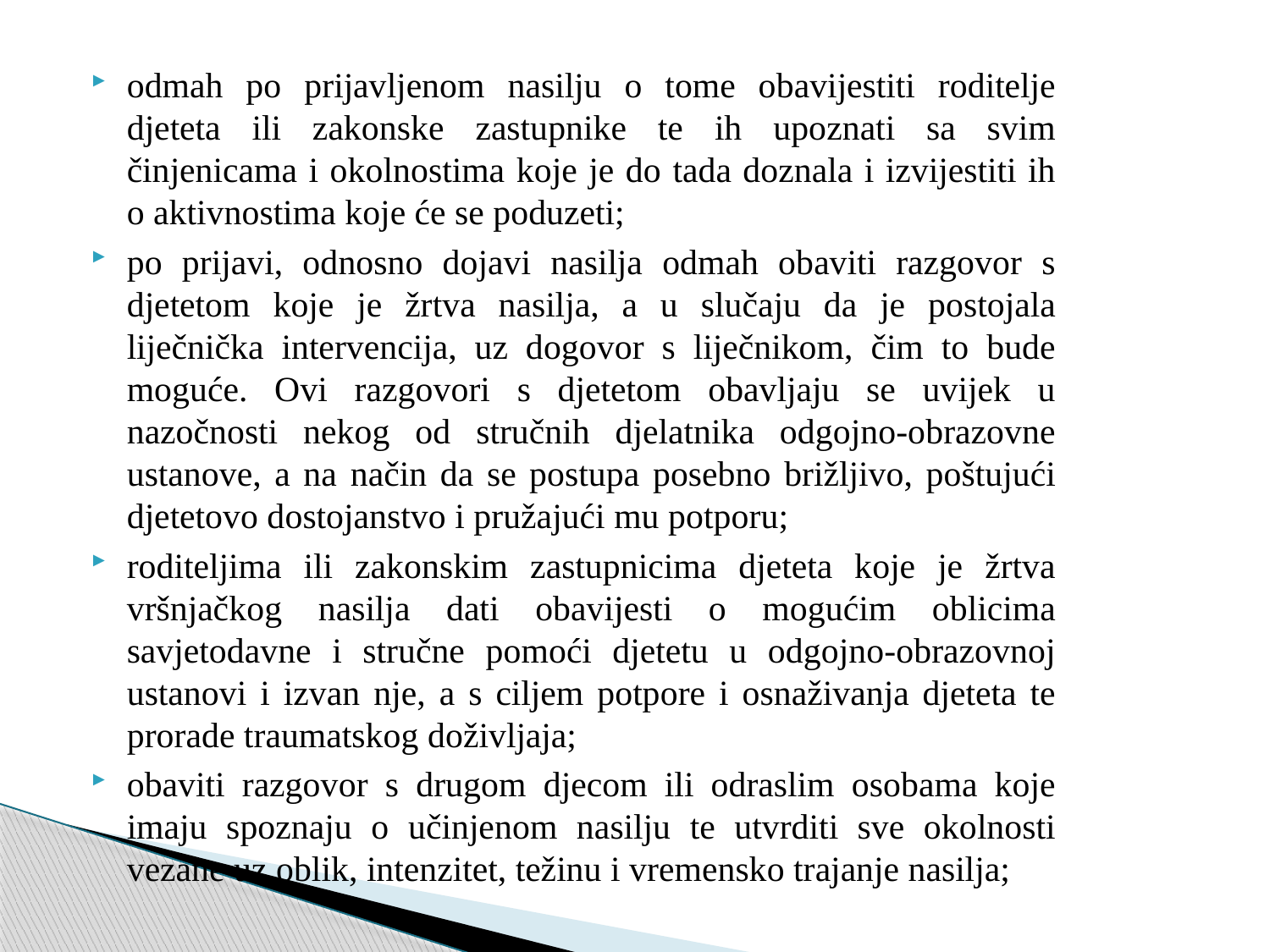

odmah po prijavljenom nasilju o tome obavijestiti roditelje djeteta ili zakonske zastupnike te ih upoznati sa svim činjenicama i okolnostima koje je do tada doznala i izvijestiti ih o aktivnostima koje će se poduzeti;
po prijavi, odnosno dojavi nasilja odmah obaviti razgovor s djetetom koje je žrtva nasilja, a u slučaju da je postojala liječnička intervencija, uz dogovor s liječnikom, čim to bude moguće. Ovi razgovori s djetetom obavljaju se uvijek u nazočnosti nekog od stručnih djelatnika odgojno-obrazovne ustanove, a na način da se postupa posebno brižljivo, poštujući djetetovo dostojanstvo i pružajući mu potporu;
roditeljima ili zakonskim zastupnicima djeteta koje je žrtva vršnjačkog nasilja dati obavijesti o mogućim oblicima savjetodavne i stručne pomoći djetetu u odgojno-obrazovnoj ustanovi i izvan nje, a s ciljem potpore i osnaživanja djeteta te prorade traumatskog doživljaja;
obaviti razgovor s drugom djecom ili odraslim osobama koje imaju spoznaju o učinjenom nasilju te utvrditi sve okolnosti vezane uz oblik, intenzitet, težinu i vremensko trajanje nasilja;